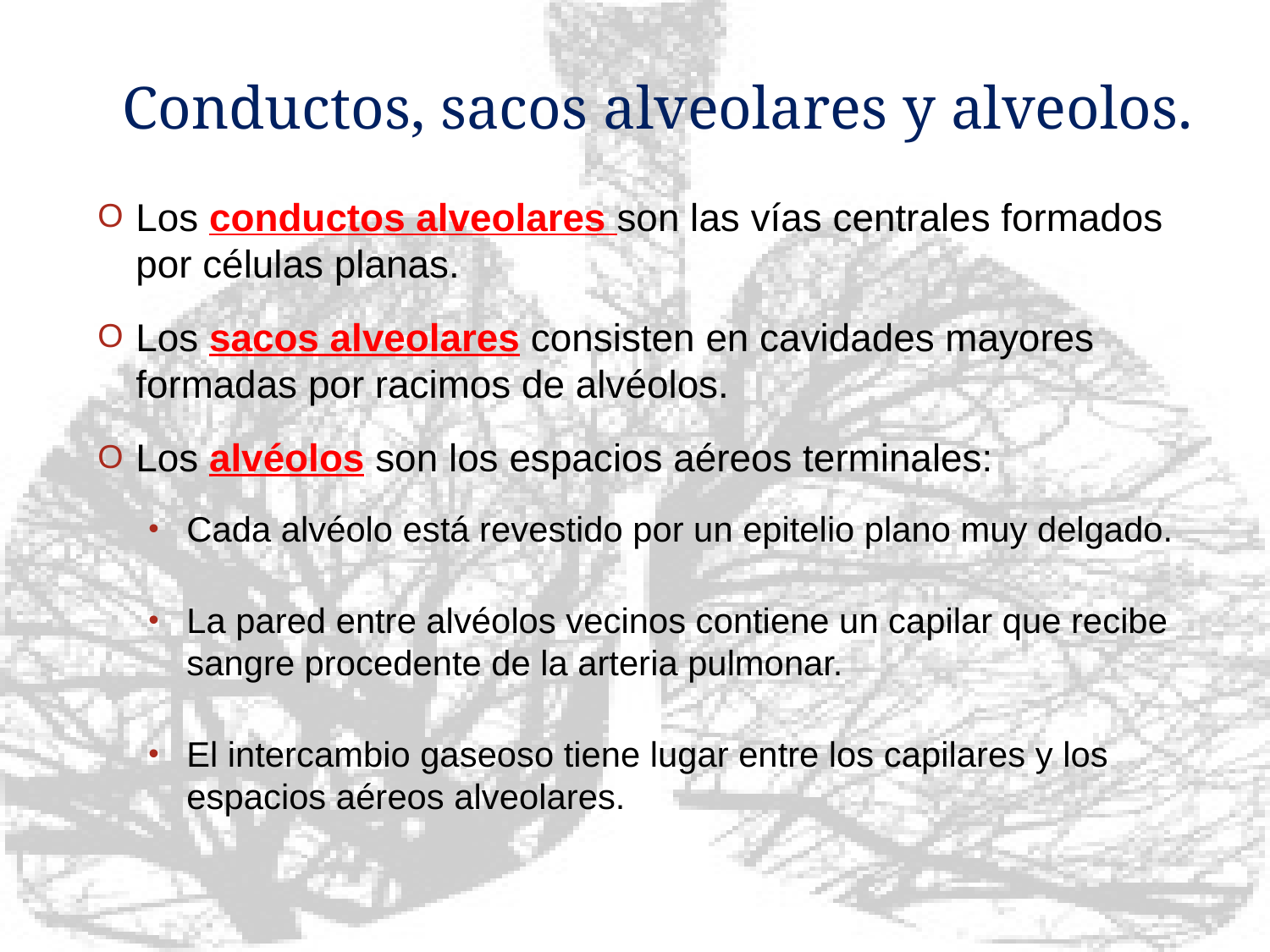

# Conductos, sacos alveolares y alveolos.
Los conductos alveolares son las vías centrales formados por células planas.

Los sacos alveolares consisten en cavidades mayores formadas por racimos de alvéolos.

Los alvéolos son los espacios aéreos terminales:

Cada alvéolo está revestido por un epitelio plano muy delgado.

La pared entre alvéolos vecinos contiene un capilar que recibe sangre procedente de la arteria pulmonar.

El intercambio gaseoso tiene lugar entre los capilares y los espacios aéreos alveolares.